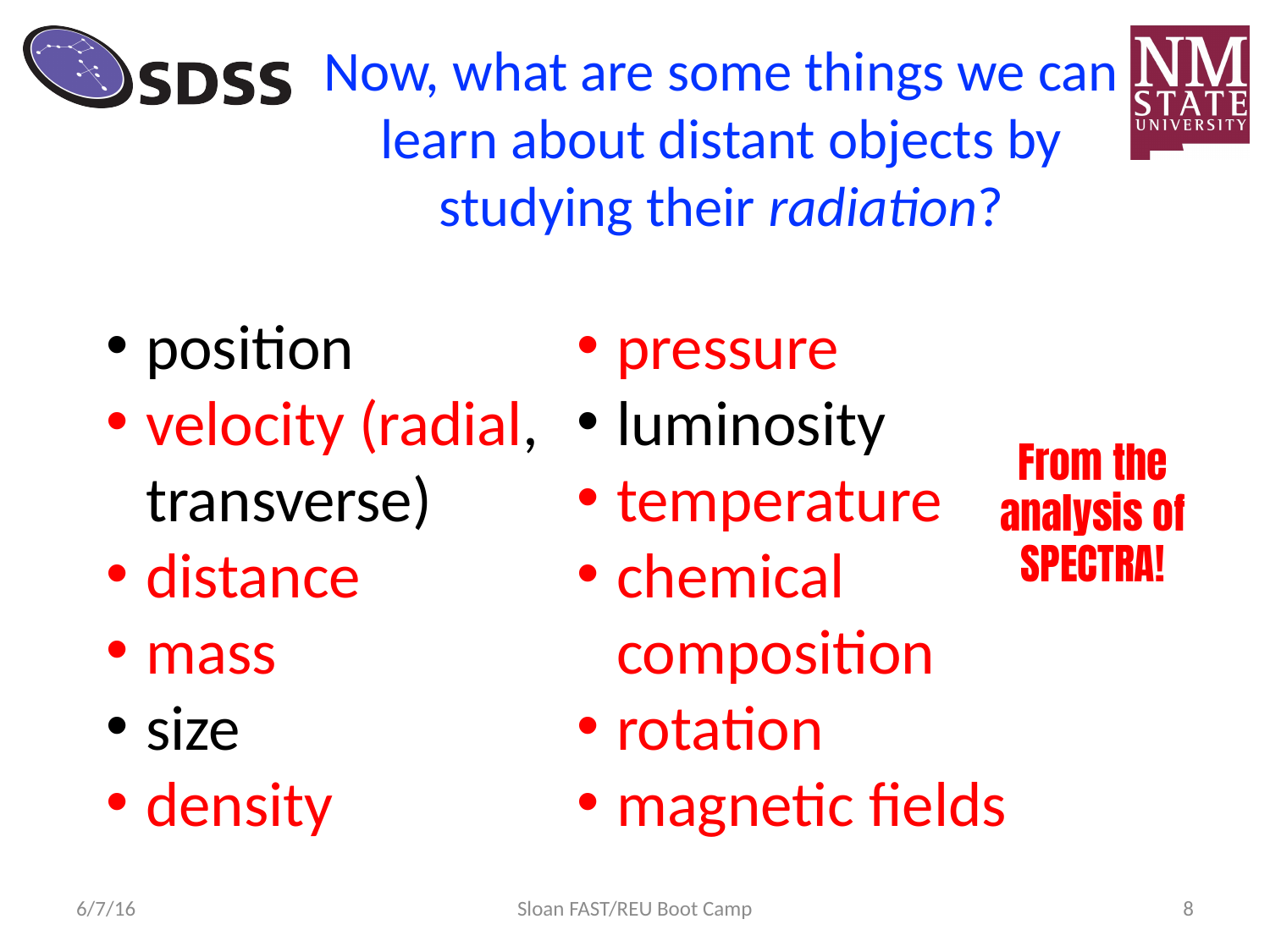

Now, what are some things we can learn about distant objects by studying their radiation?
position
velocity (radial, transverse)
distance
mass
size
density
pressure
luminosity
temperature
chemical composition
rotation
magnetic fields
From the analysis of SPECTRA!
6/7/16
Sloan FAST/REU Boot Camp
8